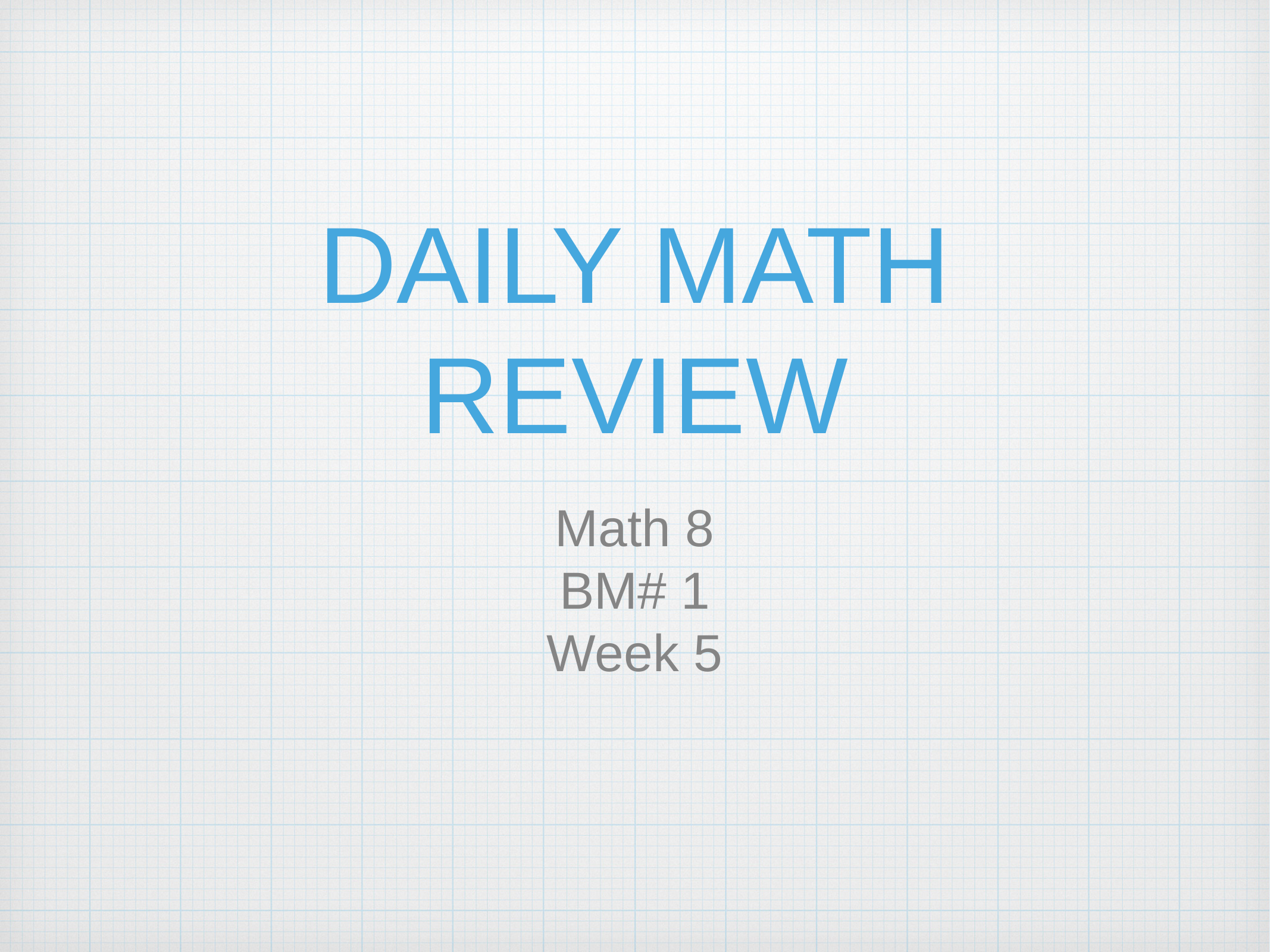

# DAILY MATH REVIEW
Math 8
BM# 1
Week 5